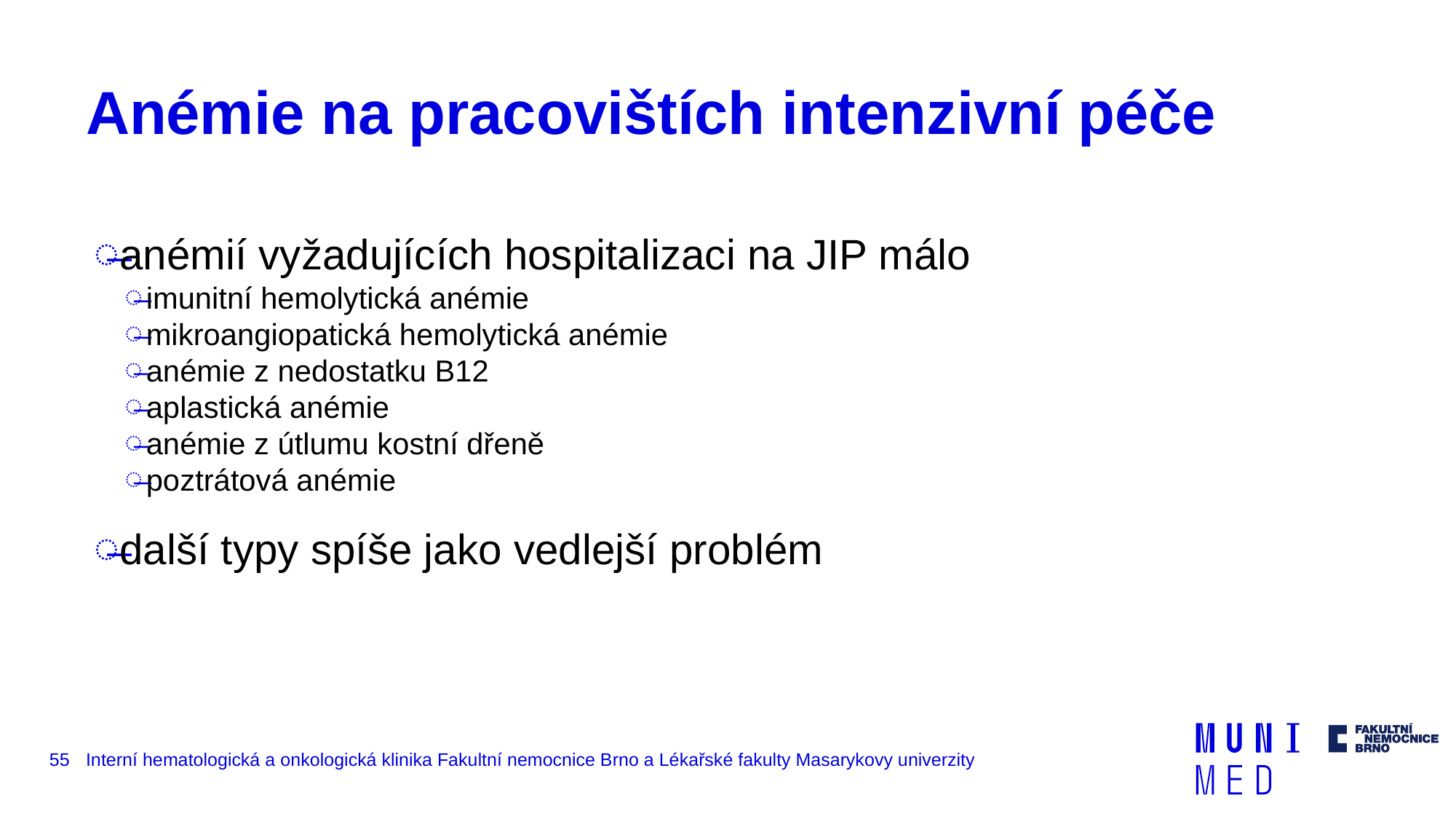

# Anémie na pracovištích intenzivní péče
anémií vyžadujících hospitalizaci na JIP málo
imunitní hemolytická anémie
mikroangiopatická hemolytická anémie
anémie z nedostatku B12
aplastická anémie
anémie z útlumu kostní dřeně
poztrátová anémie
další typy spíše jako vedlejší problém

55
Interní hematologická a onkologická klinika Fakultní nemocnice Brno a Lékařské fakulty Masarykovy univerzity